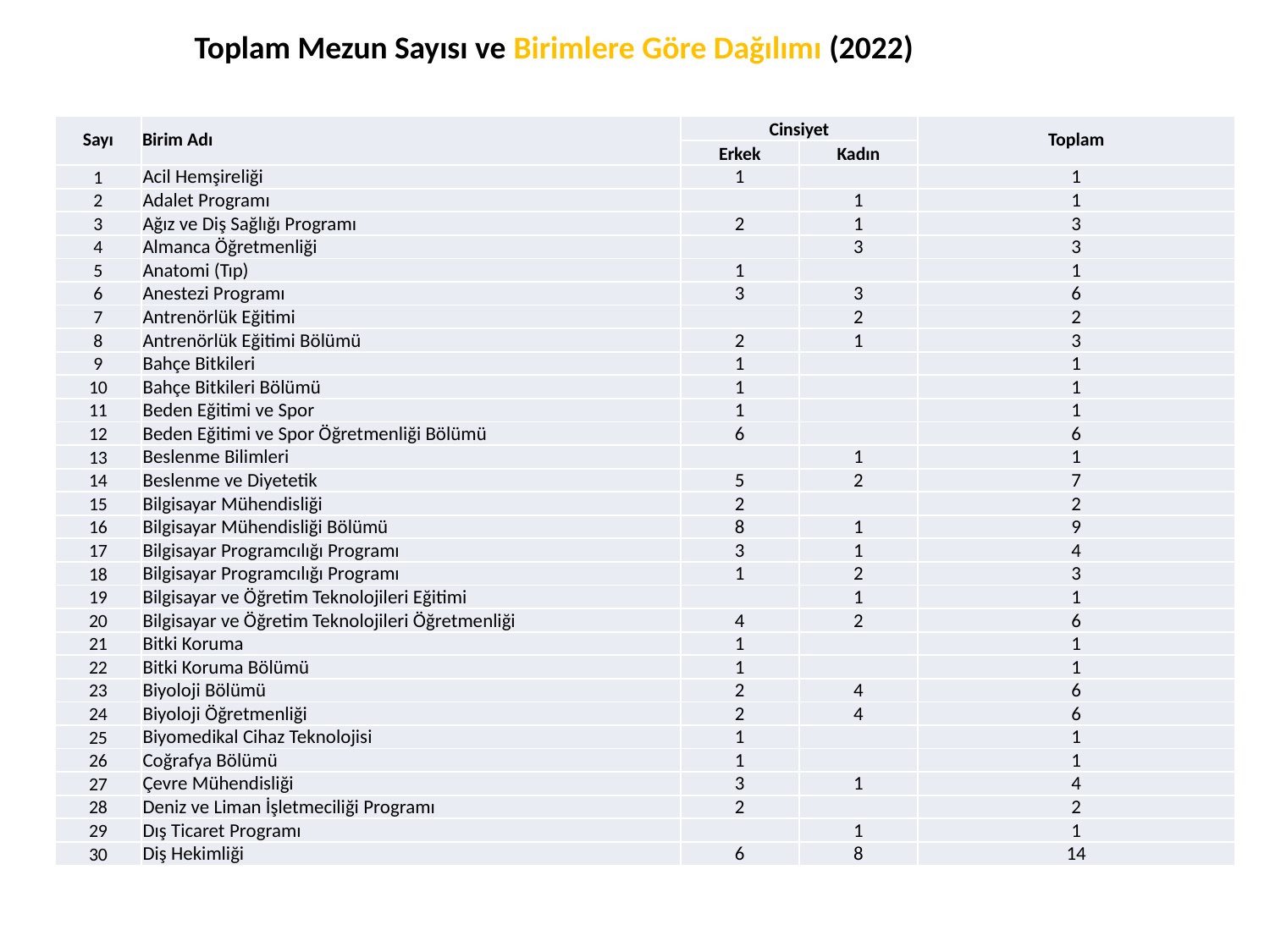

Toplam Mezun Sayısı ve Birimlere Göre Dağılımı (2022)
| Sayı | Birim Adı | Cinsiyet |  | Toplam |
| --- | --- | --- | --- | --- |
|  |  | Erkek | Kadın |  |
| 1 | Acil Hemşireliği | 1 |  | 1 |
| 2 | Adalet Programı |  | 1 | 1 |
| 3 | Ağız ve Diş Sağlığı Programı | 2 | 1 | 3 |
| 4 | Almanca Öğretmenliği |  | 3 | 3 |
| 5 | Anatomi (Tıp) | 1 |  | 1 |
| 6 | Anestezi Programı | 3 | 3 | 6 |
| 7 | Antrenörlük Eğitimi |  | 2 | 2 |
| 8 | Antrenörlük Eğitimi Bölümü | 2 | 1 | 3 |
| 9 | Bahçe Bitkileri | 1 |  | 1 |
| 10 | Bahçe Bitkileri Bölümü | 1 |  | 1 |
| 11 | Beden Eğitimi ve Spor | 1 |  | 1 |
| 12 | Beden Eğitimi ve Spor Öğretmenliği Bölümü | 6 |  | 6 |
| 13 | Beslenme Bilimleri |  | 1 | 1 |
| 14 | Beslenme ve Diyetetik | 5 | 2 | 7 |
| 15 | Bilgisayar Mühendisliği | 2 |  | 2 |
| 16 | Bilgisayar Mühendisliği Bölümü | 8 | 1 | 9 |
| 17 | Bilgisayar Programcılığı Programı | 3 | 1 | 4 |
| 18 | Bilgisayar Programcılığı Programı | 1 | 2 | 3 |
| 19 | Bilgisayar ve Öğretim Teknolojileri Eğitimi |  | 1 | 1 |
| 20 | Bilgisayar ve Öğretim Teknolojileri Öğretmenliği | 4 | 2 | 6 |
| 21 | Bitki Koruma | 1 |  | 1 |
| 22 | Bitki Koruma Bölümü | 1 |  | 1 |
| 23 | Biyoloji Bölümü | 2 | 4 | 6 |
| 24 | Biyoloji Öğretmenliği | 2 | 4 | 6 |
| 25 | Biyomedikal Cihaz Teknolojisi | 1 |  | 1 |
| 26 | Coğrafya Bölümü | 1 |  | 1 |
| 27 | Çevre Mühendisliği | 3 | 1 | 4 |
| 28 | Deniz ve Liman İşletmeciliği Programı | 2 |  | 2 |
| 29 | Dış Ticaret Programı |  | 1 | 1 |
| 30 | Diş Hekimliği | 6 | 8 | 14 |